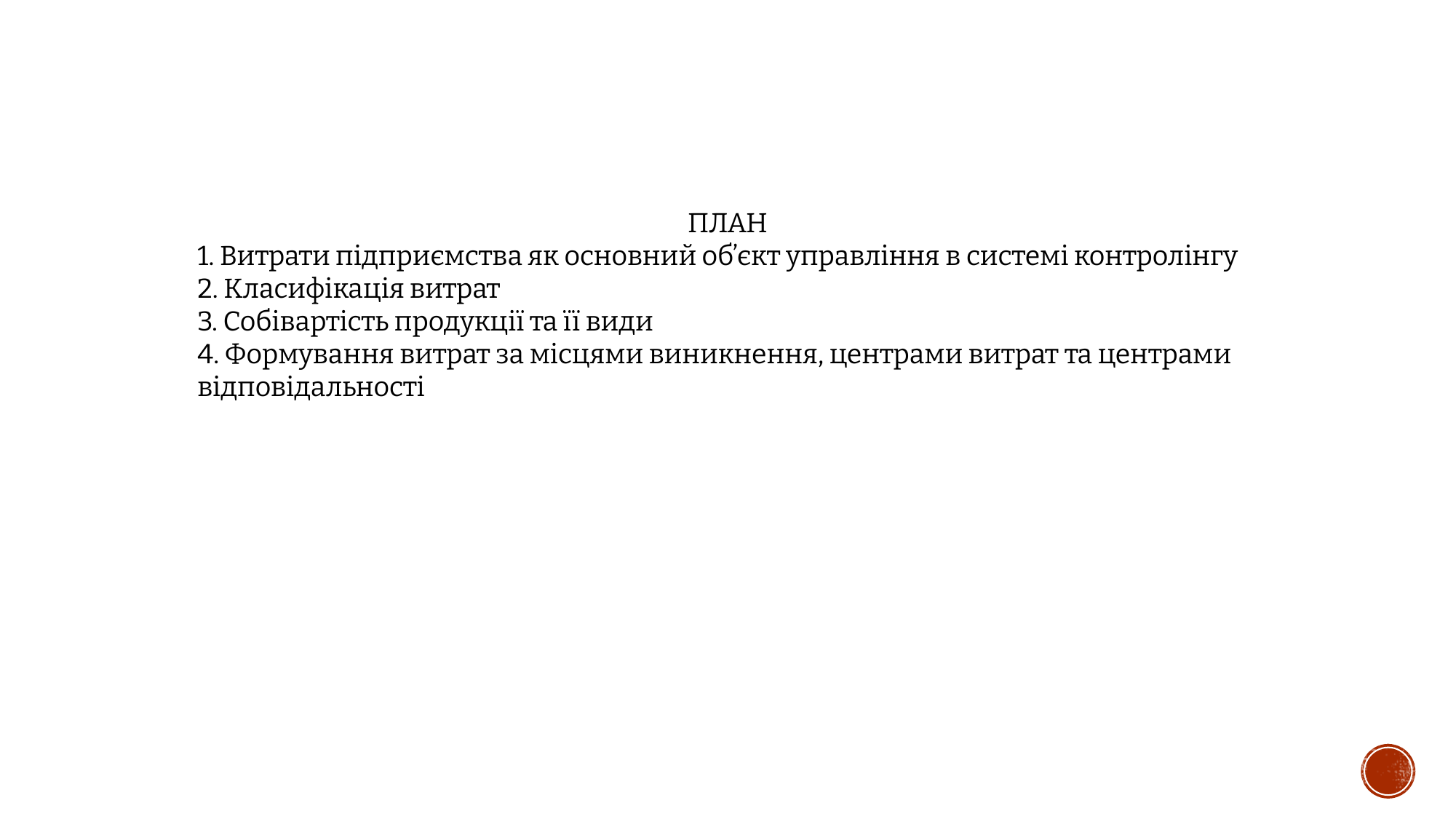

ПЛАН
1. Витрати підприємства як основний об’єкт управління в системі контролінгу
2. Класифікація витрат
3. Собівартість продукції та її види
4. Формування витрат за місцями виникнення, центрами витрат та центрами відповідальності